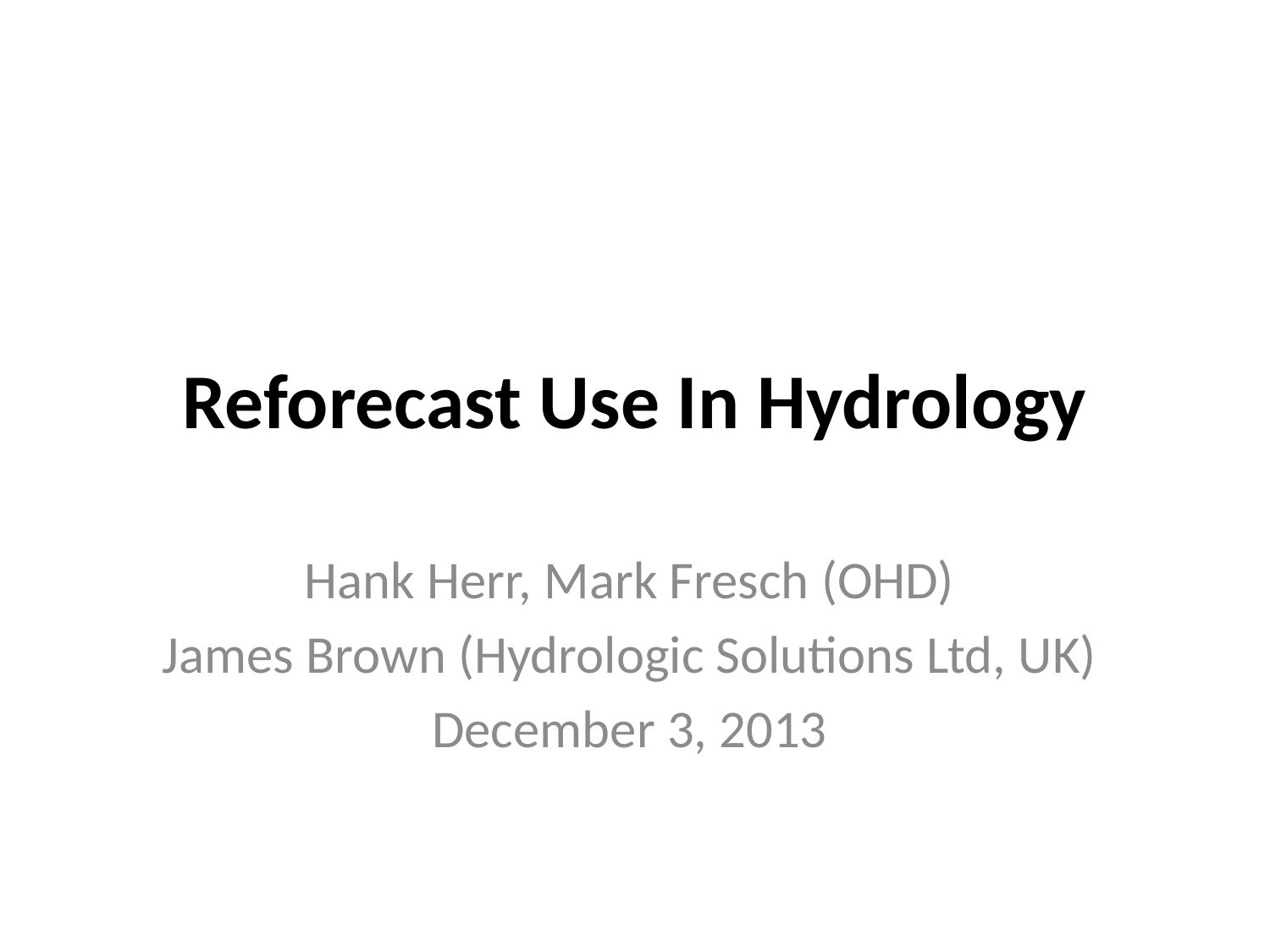

# Reforecast Use In Hydrology
Hank Herr, Mark Fresch (OHD)
James Brown (Hydrologic Solutions Ltd, UK)
December 3, 2013